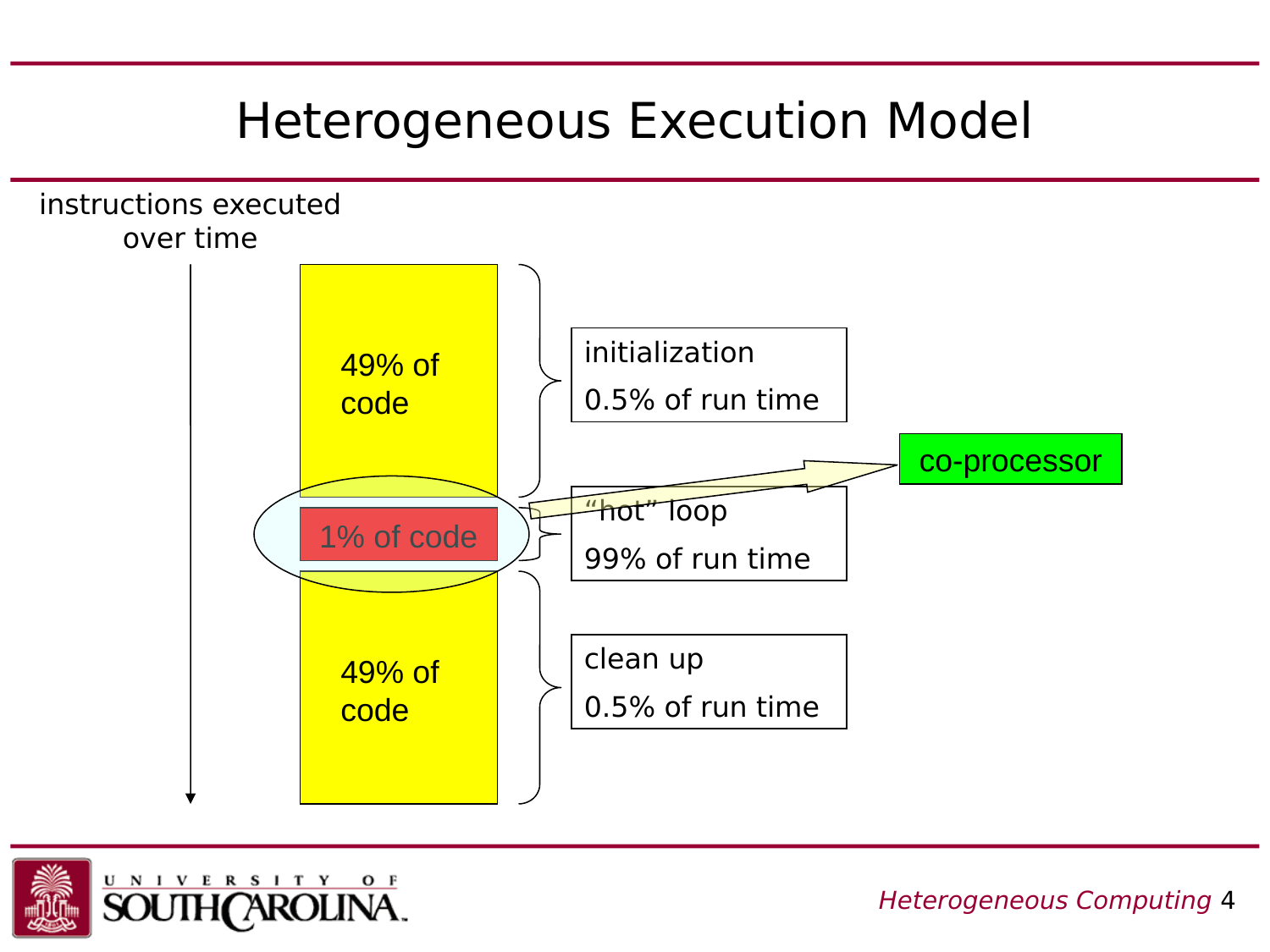

# Heterogeneous Execution Model
instructions executed over time

initialization
0.5% of run time
49% of code
co-processor

“hot” loop
99% of run time

1% of code

clean up
0.5% of run time
49% of code
Heterogeneous Computing 4